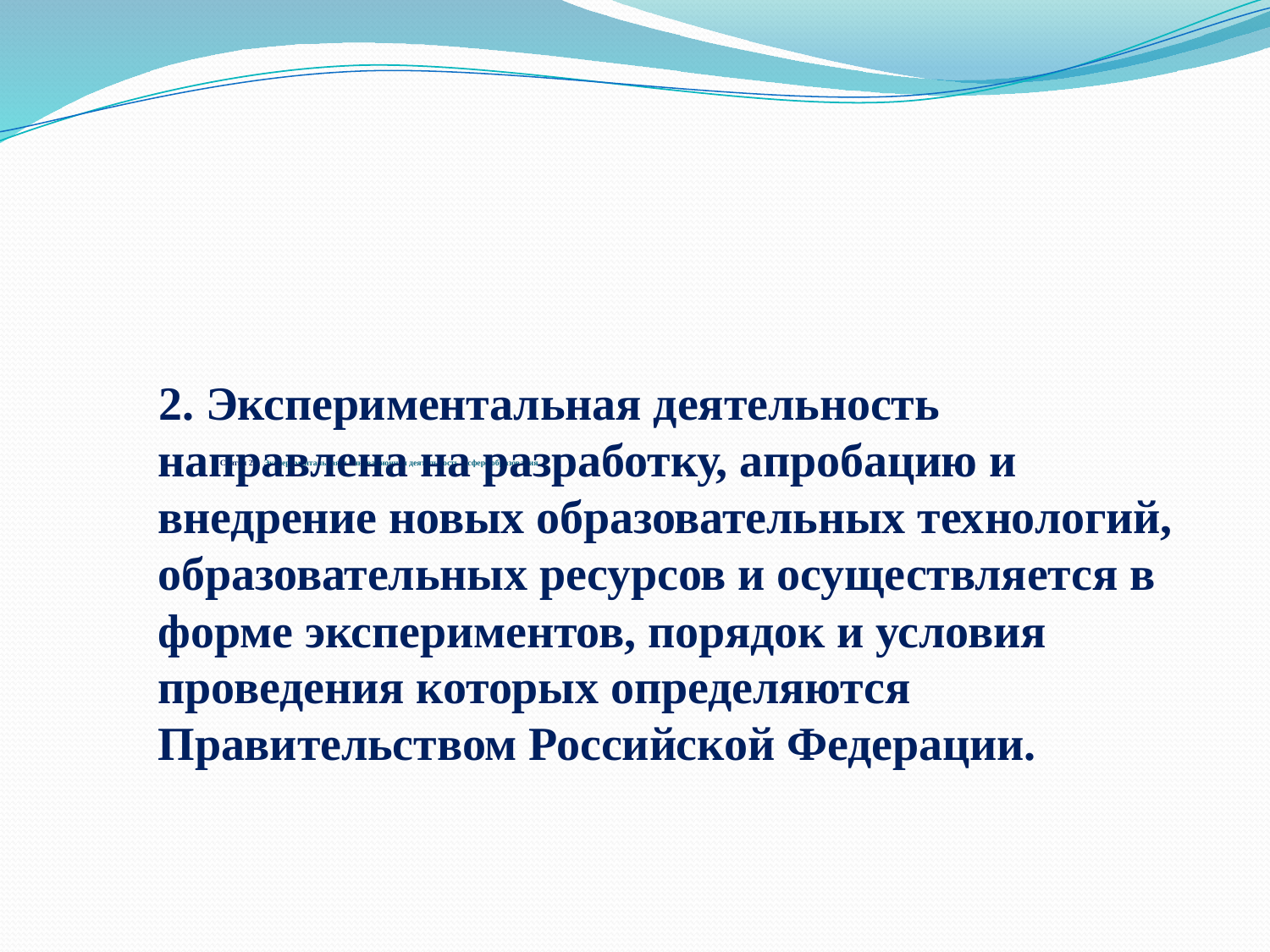

# Статья 20.  Экспериментальная и инновационная деятельность в сфере образования
   2. Экспериментальная деятельность направлена на разработку, апробацию и внедрение новых образовательных технологий, образовательных ресурсов и осуществляется в форме экспериментов, порядок и условия проведения которых определяются Правительством Российской Федерации.